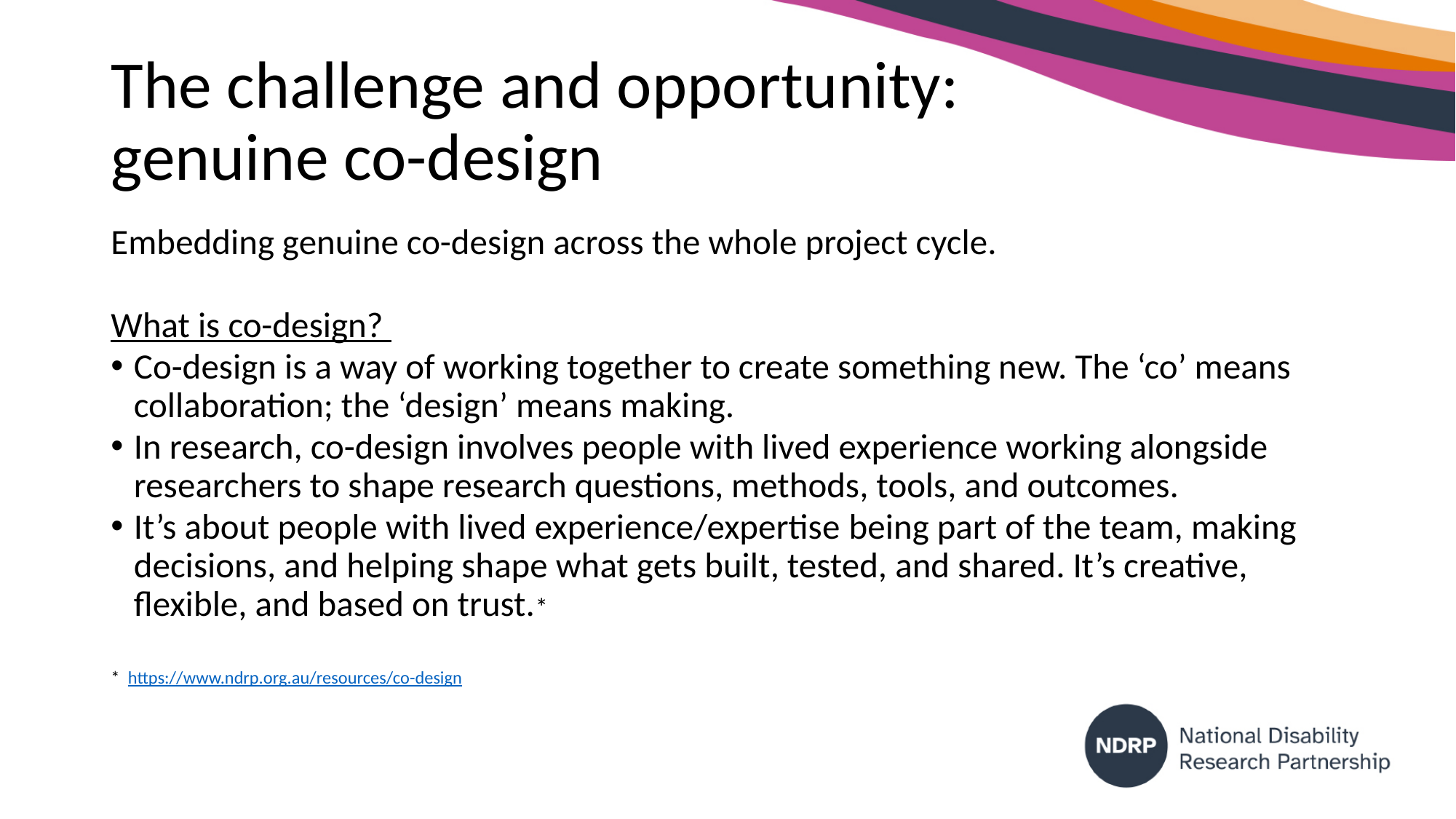

# The challenge and opportunity:  genuine co-design
Embedding genuine co-design across the whole project cycle.

What is co-design?
Co-design is a way of working together to create something new. The ‘co’ means collaboration; the ‘design’ means making.
In research, co-design involves people with lived experience working alongside researchers to shape research questions, methods, tools, and outcomes.
It’s about people with lived experience/expertise being part of the team, making decisions, and helping shape what gets built, tested, and shared. It’s creative, flexible, and based on trust.*

*  https://www.ndrp.org.au/resources/co-design